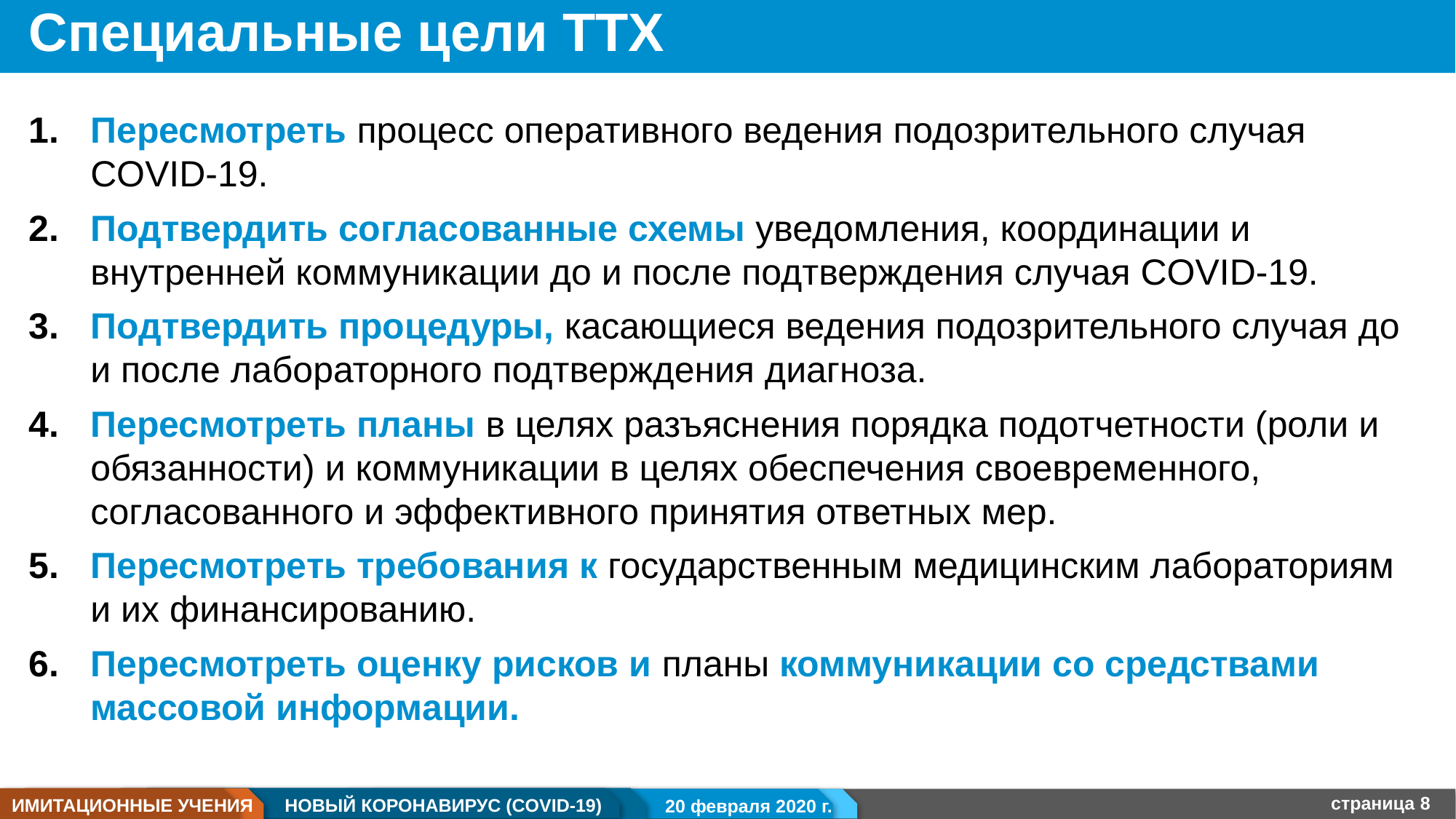

# Специальные цели TTX

Пересмотреть процесс оперативного ведения подозрительного случая COVID-19.
Подтвердить согласованные схемы уведомления, координации и внутренней коммуникации до и после подтверждения случая COVID-19.
Подтвердить процедуры, касающиеся ведения подозрительного случая до и после лабораторного подтверждения диагноза.
Пересмотреть планы в целях разъяснения порядка подотчетности (роли и обязанности) и коммуникации в целях обеспечения своевременного, согласованного и эффективного принятия ответных мер.
Пересмотреть требования к государственным медицинским лабораториям и их финансированию.
Пересмотреть оценку рисков и планы коммуникации со средствами массовой информации.
20 февраля 2020 г.